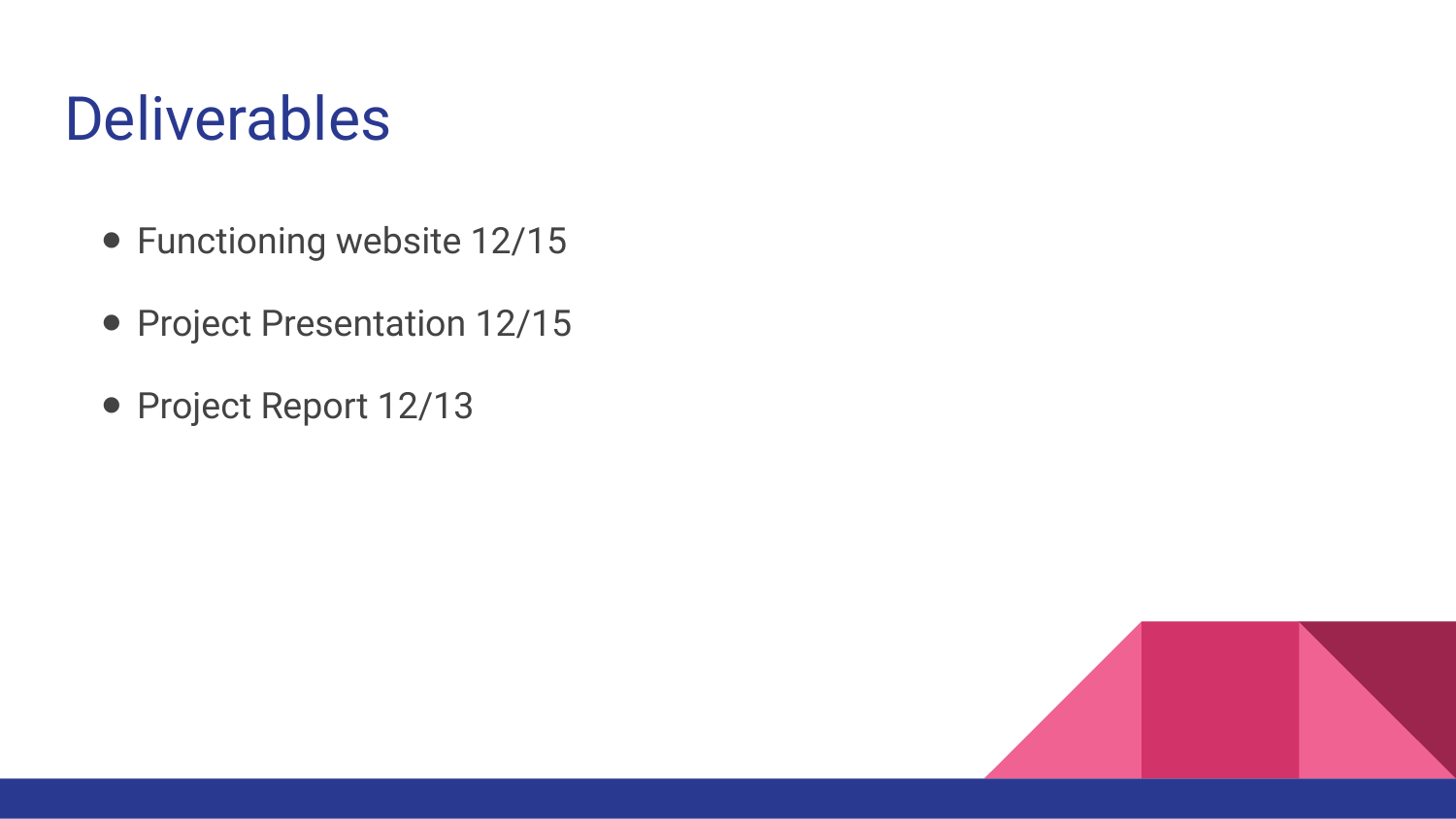

# Deliverables
Functioning website 12/15
Project Presentation 12/15
Project Report 12/13